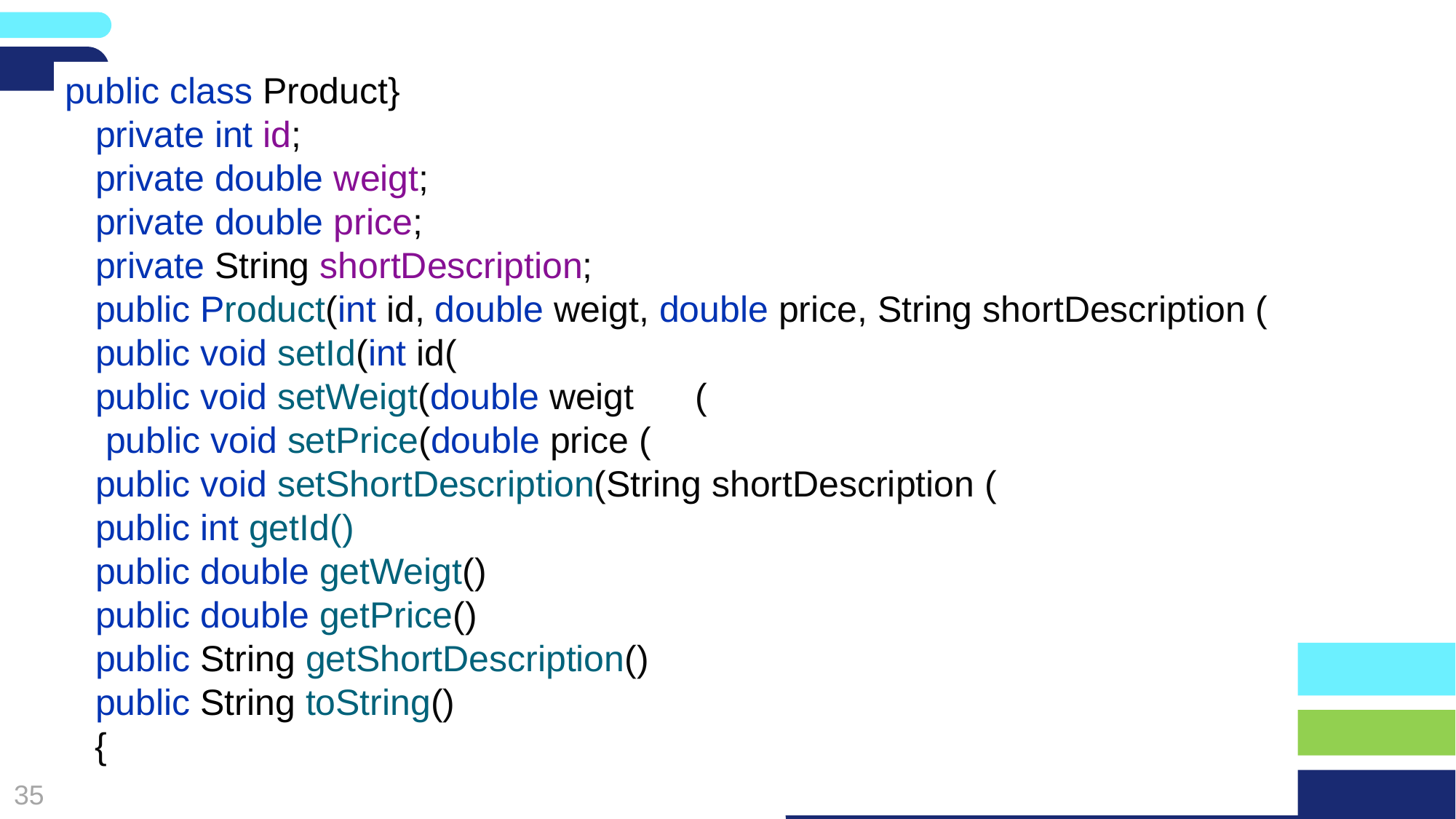

public class Product}
   private int id;
   private double weigt;
   private double price;
   private String shortDescription;
   public Product(int id, double weigt, double price, String shortDescription (
   public void setId(int id(
   public void setWeigt(double weigt      (
    public void setPrice(double price (
   public void setShortDescription(String shortDescription (
   public int getId()
   public double getWeigt()
   public double getPrice()
   public String getShortDescription()
   public String toString()
   {